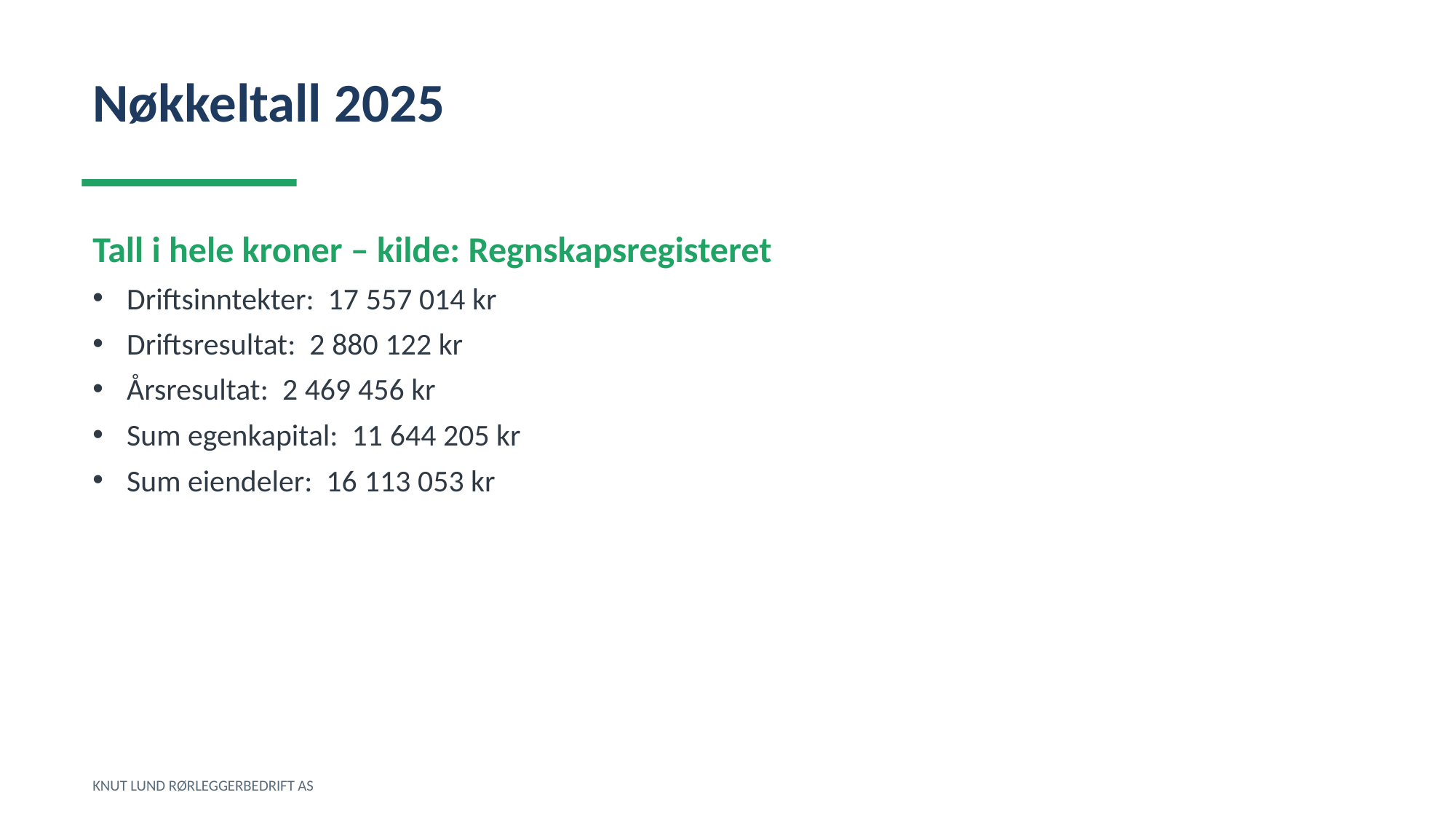

Nøkkeltall 2025

Tall i hele kroner – kilde: Regnskapsregisteret
Driftsinntekter:  17 557 014 kr
Driftsresultat:  2 880 122 kr
Årsresultat:  2 469 456 kr
Sum egenkapital:  11 644 205 kr
Sum eiendeler:  16 113 053 kr
KNUT LUND RØRLEGGERBEDRIFT AS